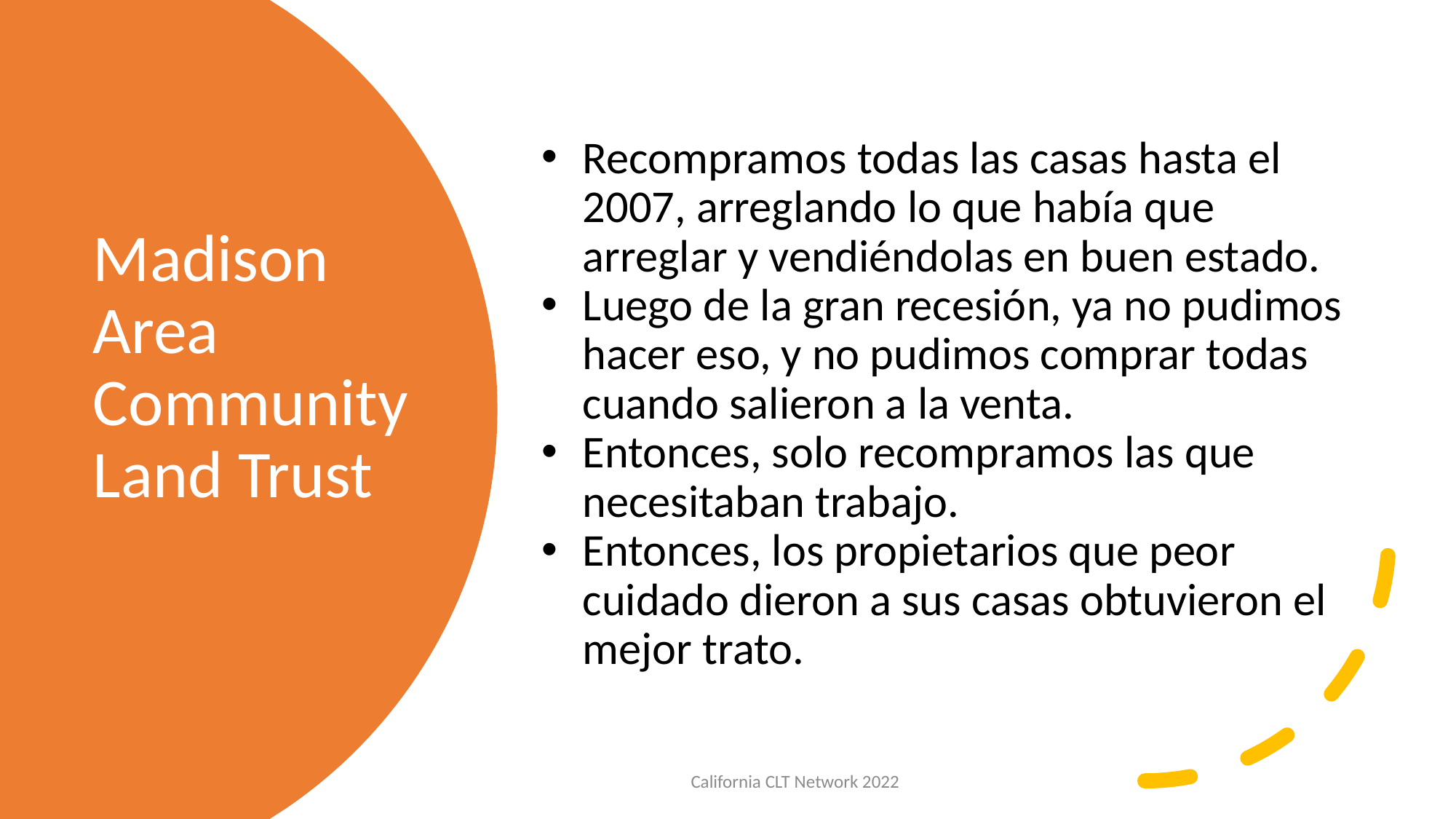

Recompramos todas las casas hasta el 2007, arreglando lo que había que arreglar y vendiéndolas en buen estado.
Luego de la gran recesión, ya no pudimos hacer eso, y no pudimos comprar todas cuando salieron a la venta.
Entonces, solo recompramos las que necesitaban trabajo.
Entonces, los propietarios que peor   cuidado dieron a sus casas obtuvieron el mejor trato.
# Madison Area Community Land Trust

California CLT Network 2022